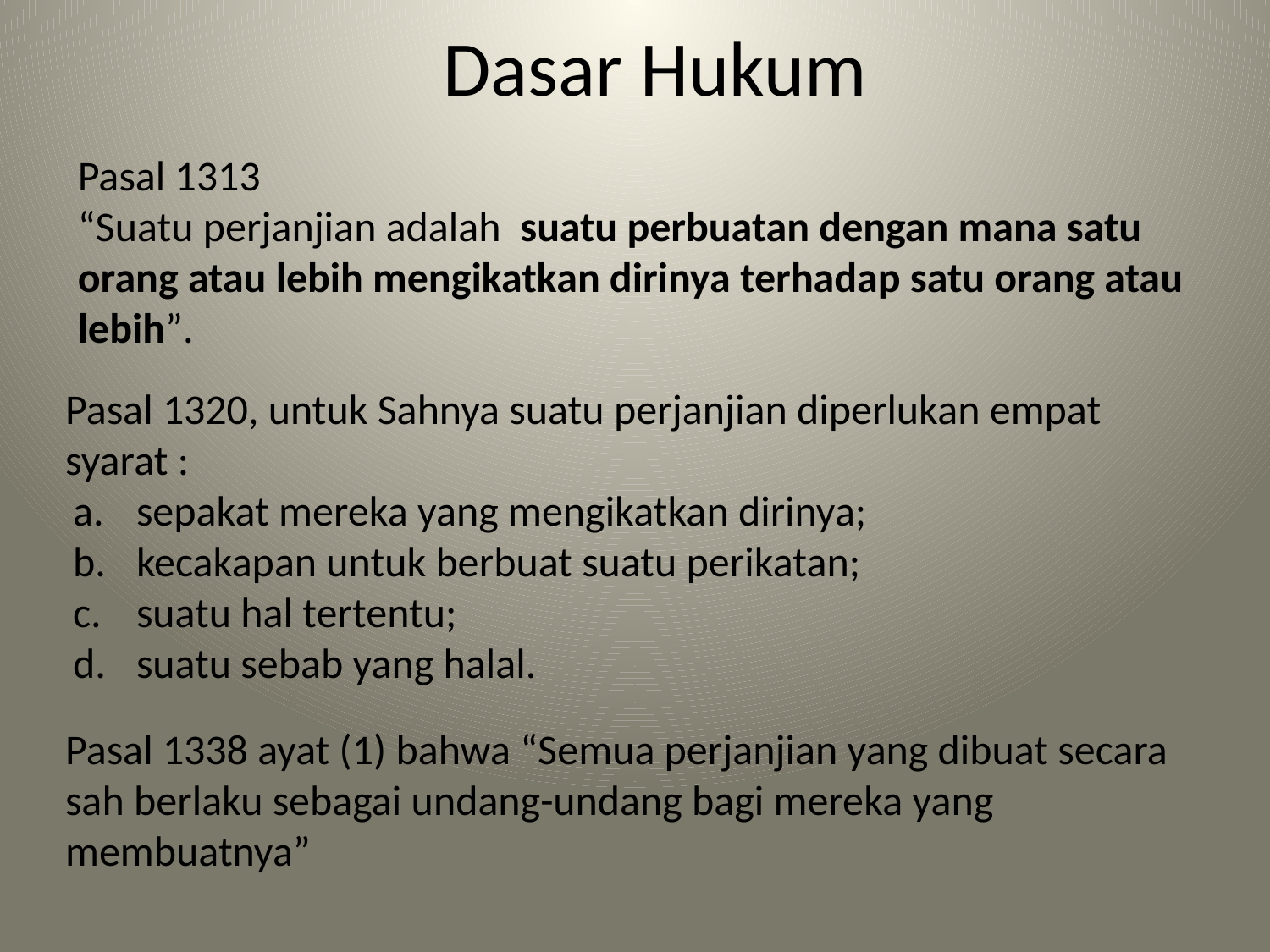

Dasar Hukum
# Pasal 1313 “Suatu perjanjian adalah  suatu perbuatan dengan mana satu orang atau lebih mengikatkan dirinya terhadap satu orang atau lebih”.
Pasal 1320, untuk Sahnya suatu perjanjian diperlukan empat syarat :
sepakat mereka yang mengikatkan dirinya;
kecakapan untuk berbuat suatu perikatan;
suatu hal tertentu;
suatu sebab yang halal.
Pasal 1338 ayat (1) bahwa “Semua perjanjian yang dibuat secara sah berlaku sebagai undang-undang bagi mereka yang membuatnya”